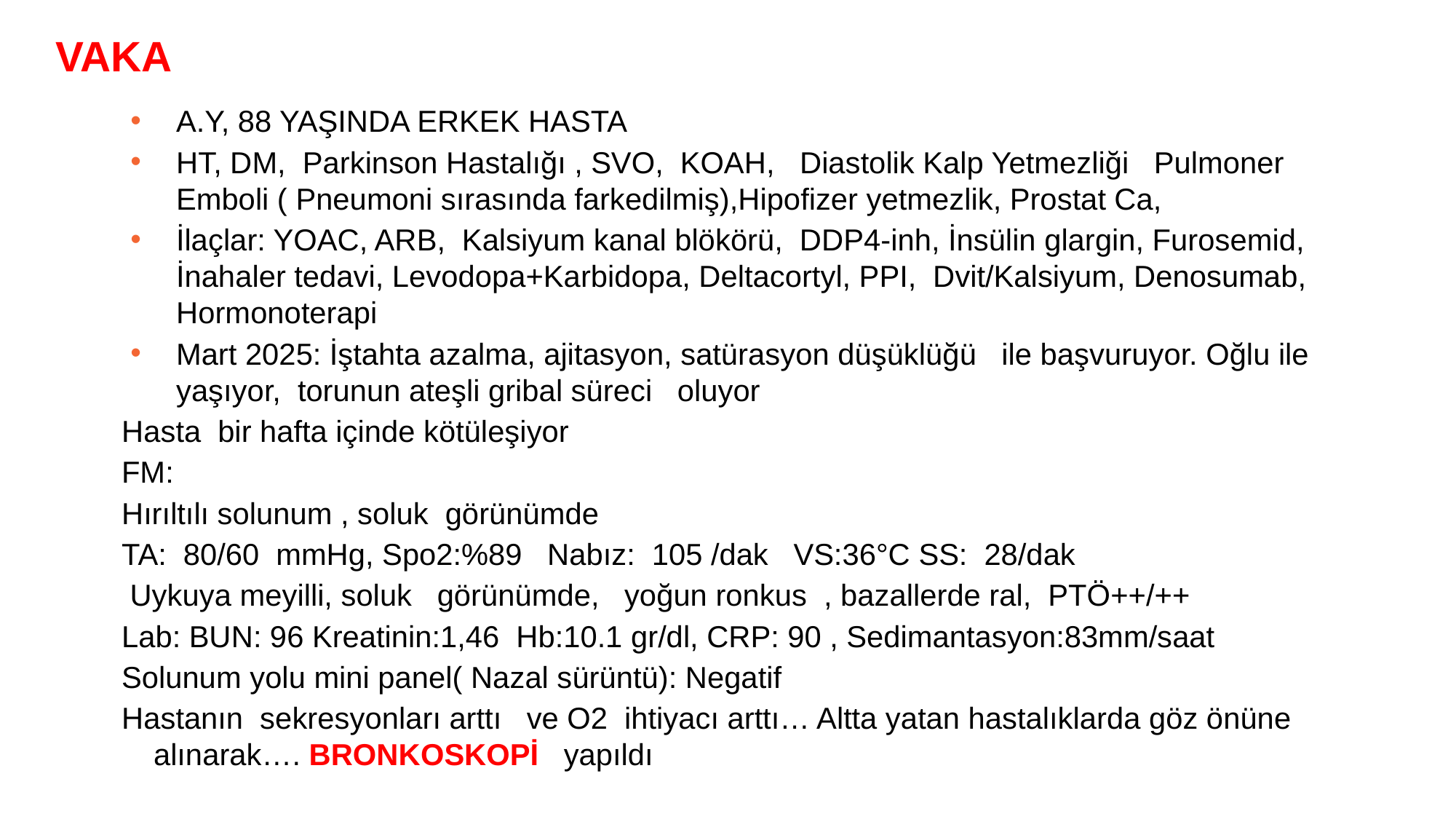

# VAKA
A.Y, 88 YAŞINDA ERKEK HASTA
HT, DM,  Parkinson Hastalığı , SVO,  KOAH,   Diastolik Kalp Yetmezliği   Pulmoner   Emboli ( Pneumoni sırasında farkedilmiş),Hipofizer yetmezlik, Prostat Ca,
İlaçlar: YOAC, ARB,  Kalsiyum kanal blökörü,  DDP4-inh, İnsülin glargin, Furosemid,  İnahaler tedavi, Levodopa+Karbidopa, Deltacortyl, PPI,  Dvit/Kalsiyum, Denosumab, Hormonoterapi
Mart 2025: İştahta azalma, ajitasyon, satürasyon düşüklüğü   ile başvuruyor. Oğlu ile yaşıyor,  torunun ateşli gribal süreci   oluyor
Hasta  bir hafta içinde kötüleşiyor
FM:
Hırıltılı solunum , soluk  görünümde
TA:  80/60  mmHg, Spo2:%89   Nabız:  105 /dak   VS:36°C SS:  28/dak
 Uykuya meyilli, soluk   görünümde,   yoğun ronkus  , bazallerde ral,  PTÖ++/++
Lab: BUN: 96 Kreatinin:1,46  Hb:10.1 gr/dl, CRP: 90 , Sedimantasyon:83mm/saat
Solunum yolu mini panel( Nazal sürüntü): Negatif
Hastanın  sekresyonları arttı   ve O2  ihtiyacı arttı… Altta yatan hastalıklarda göz önüne alıalınarak…. BRONKOSKOPİ   yapıldı